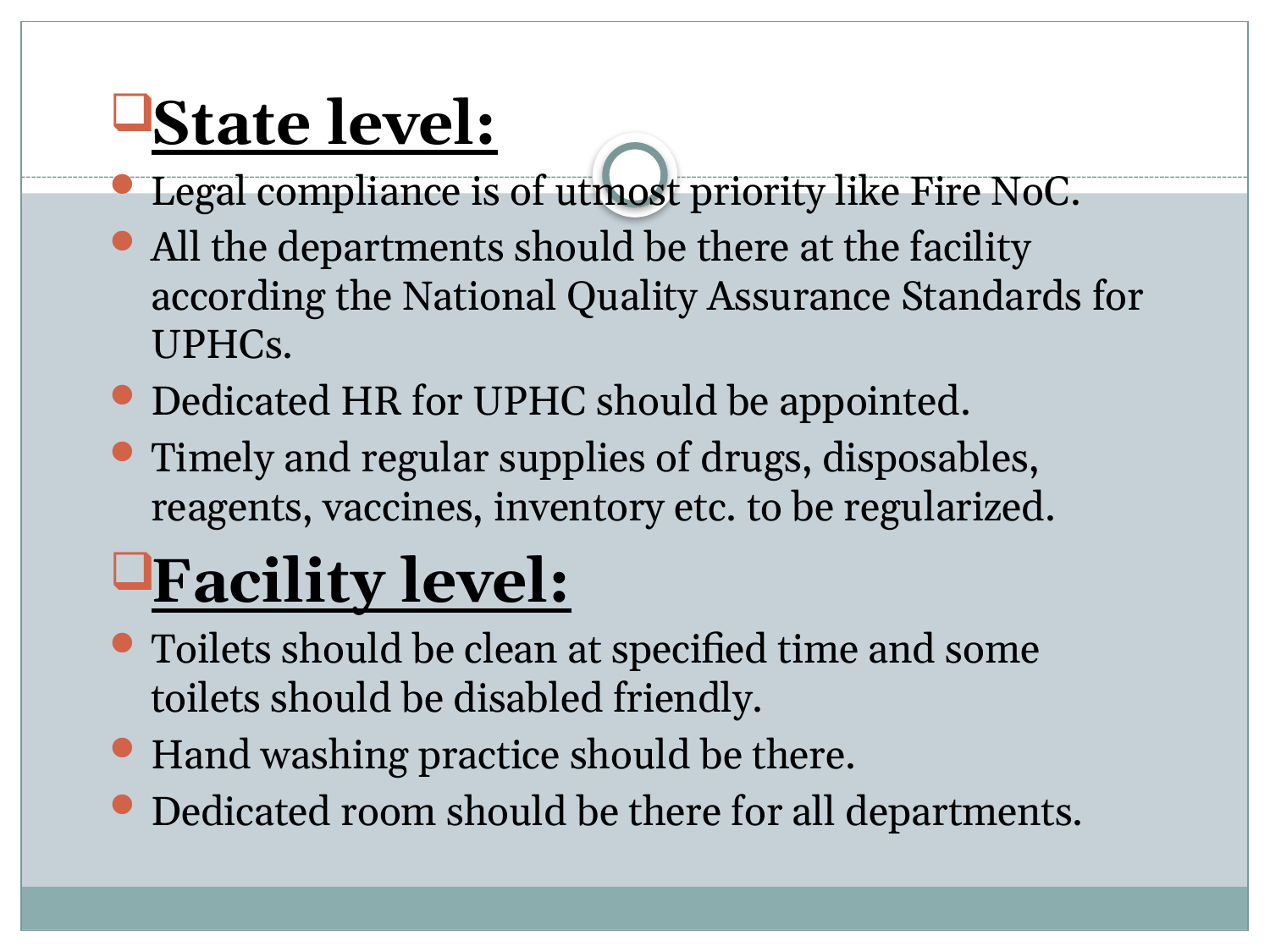

State level:
Legal compliance is of utmost priority like Fire NoC.
All the departments should be there at the facility according the National Quality Assurance Standards for UPHCs.
Dedicated HR for UPHC should be appointed.
Timely and regular supplies of drugs, disposables, reagents, vaccines, inventory etc. to be regularized.
Facility level:
Toilets should be clean at specified time and some toilets should be disabled friendly.
Hand washing practice should be there.
Dedicated room should be there for all departments.